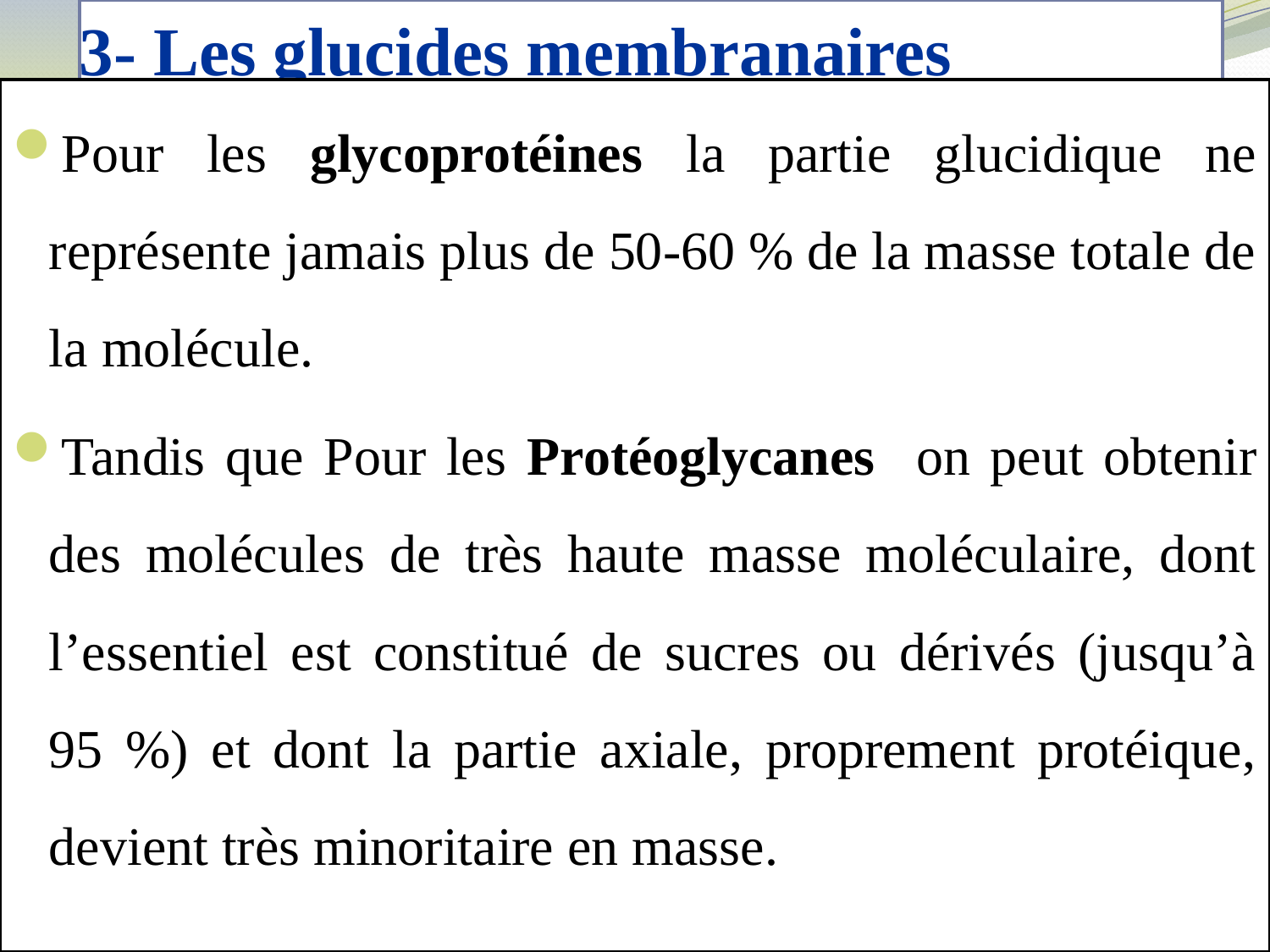

# 3- Les glucides membranaires
Pour les glycoprotéines la partie glucidique ne représente jamais plus de 50-60 % de la masse totale de la molécule.
Tandis que Pour les Protéoglycanes  on peut obtenir des molécules de très haute masse moléculaire, dont l’essentiel est constitué de sucres ou dérivés (jusqu’à 95 %) et dont la partie axiale, proprement protéique, devient très minoritaire en masse.